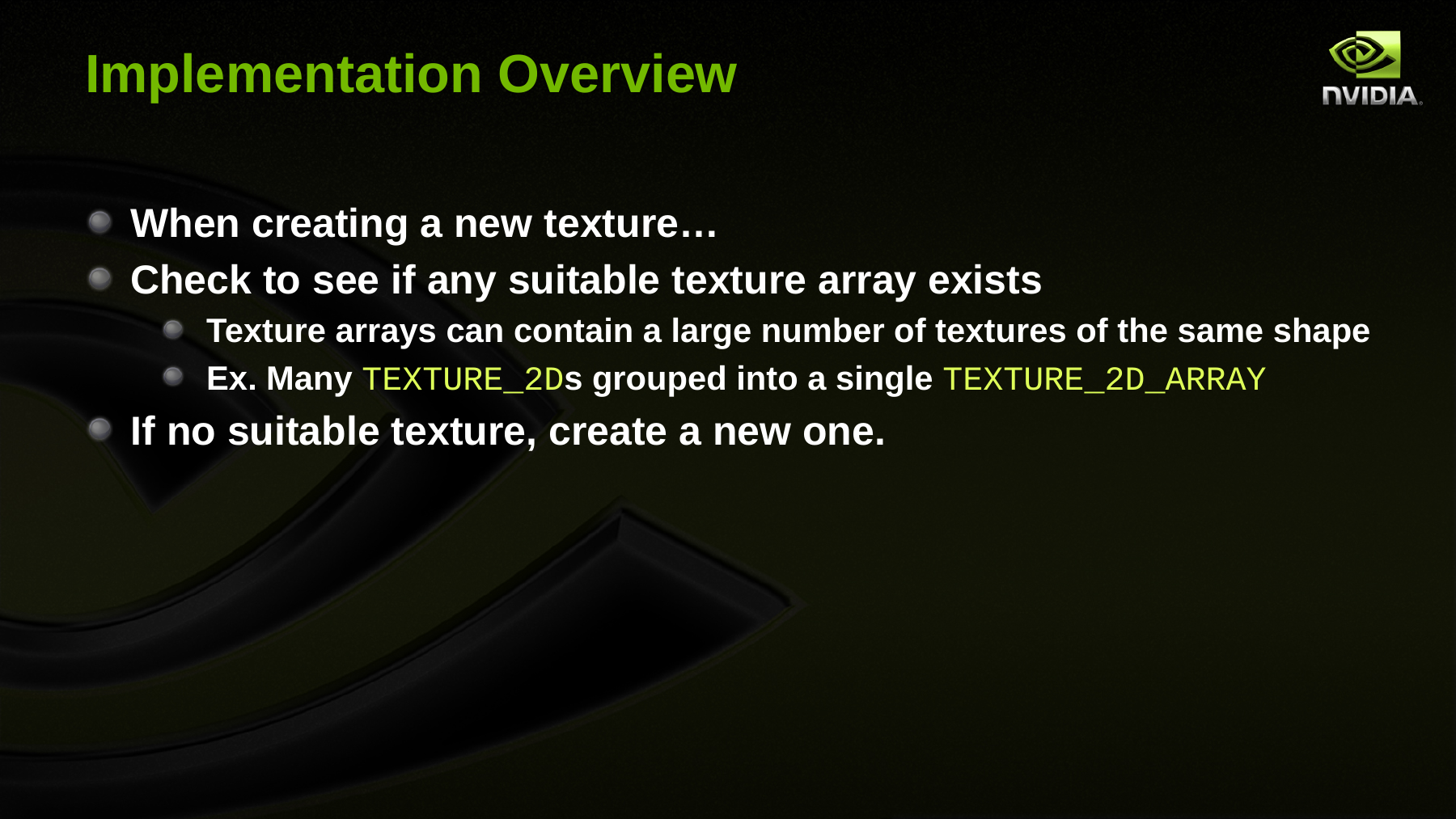

# Implementation Overview
When creating a new texture…
Check to see if any suitable texture array exists
Texture arrays can contain a large number of textures of the same shape
Ex. Many TEXTURE_2Ds grouped into a single TEXTURE_2D_ARRAY
If no suitable texture, create a new one.